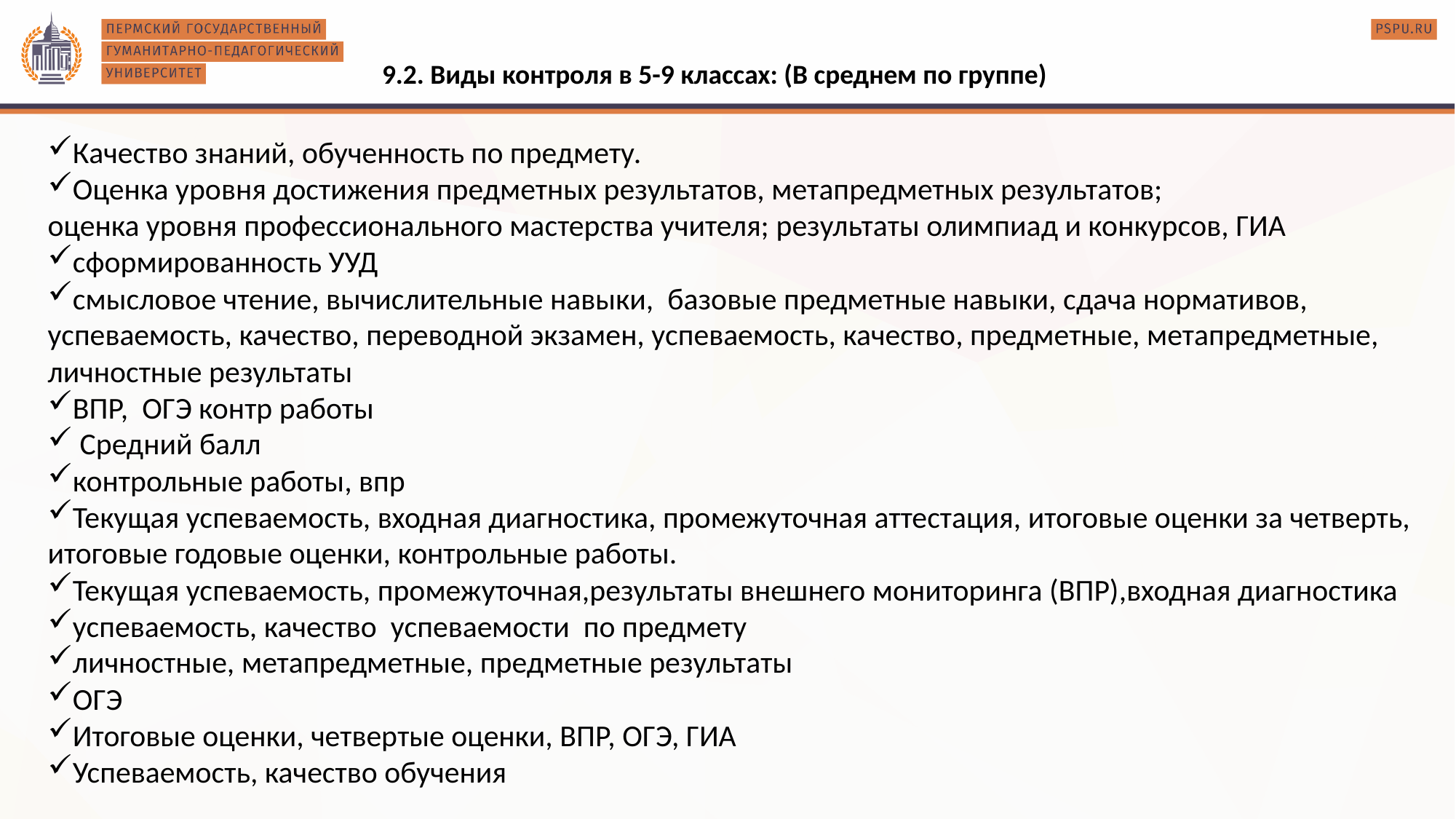

9.2. Виды контроля в 5-9 классах: (В среднем по группе)
Качество знаний, обученность по предмету.
Оценка уровня достижения предметных результатов, метапредметных результатов;
оценка уровня профессионального мастерства учителя; результаты олимпиад и конкурсов, ГИА
сформированность УУД
смысловое чтение, вычислительные навыки,  базовые предметные навыки, сдача нормативов, успеваемость, качество, переводной экзамен, успеваемость, качество, предметные, метапредметные, личностные результаты
ВПР,  ОГЭ контр работы
 Средний балл
контрольные работы, впр
Текущая успеваемость, входная диагностика, промежуточная аттестация, итоговые оценки за четверть, итоговые годовые оценки, контрольные работы.
Текущая успеваемость, промежуточная,результаты внешнего мониторинга (ВПР),входная диагностика
успеваемость, качество  успеваемости  по предмету
личностные, метапредметные, предметные результаты
ОГЭ
Итоговые оценки, четвертые оценки, ВПР, ОГЭ, ГИА
Успеваемость, качество обучения